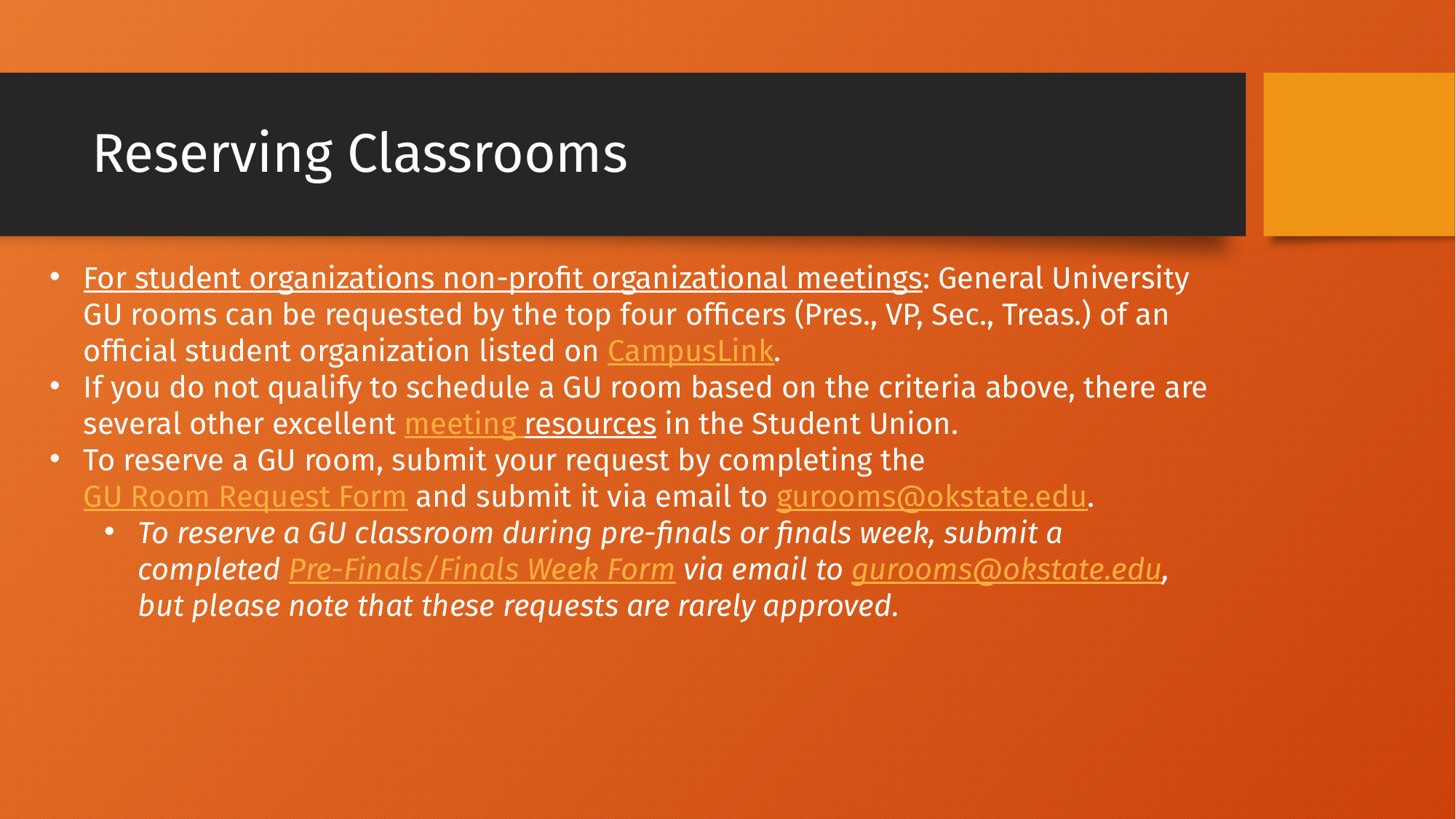

# Reserving Classrooms
For student organizations non-profit organizational meetings: General University GU rooms can be requested by the top four officers (Pres., VP, Sec., Treas.) of an official student organization listed on CampusLink.
If you do not qualify to schedule a GU room based on the criteria above, there are several other excellent meeting resources in the Student Union.
To reserve a GU room, submit your request by completing the GU Room Request Form and submit it via email to gurooms@okstate.edu.
To reserve a GU classroom during pre-finals or finals week, submit a completed Pre-Finals/Finals Week Form via email to gurooms@okstate.edu, but please note that these requests are rarely approved.